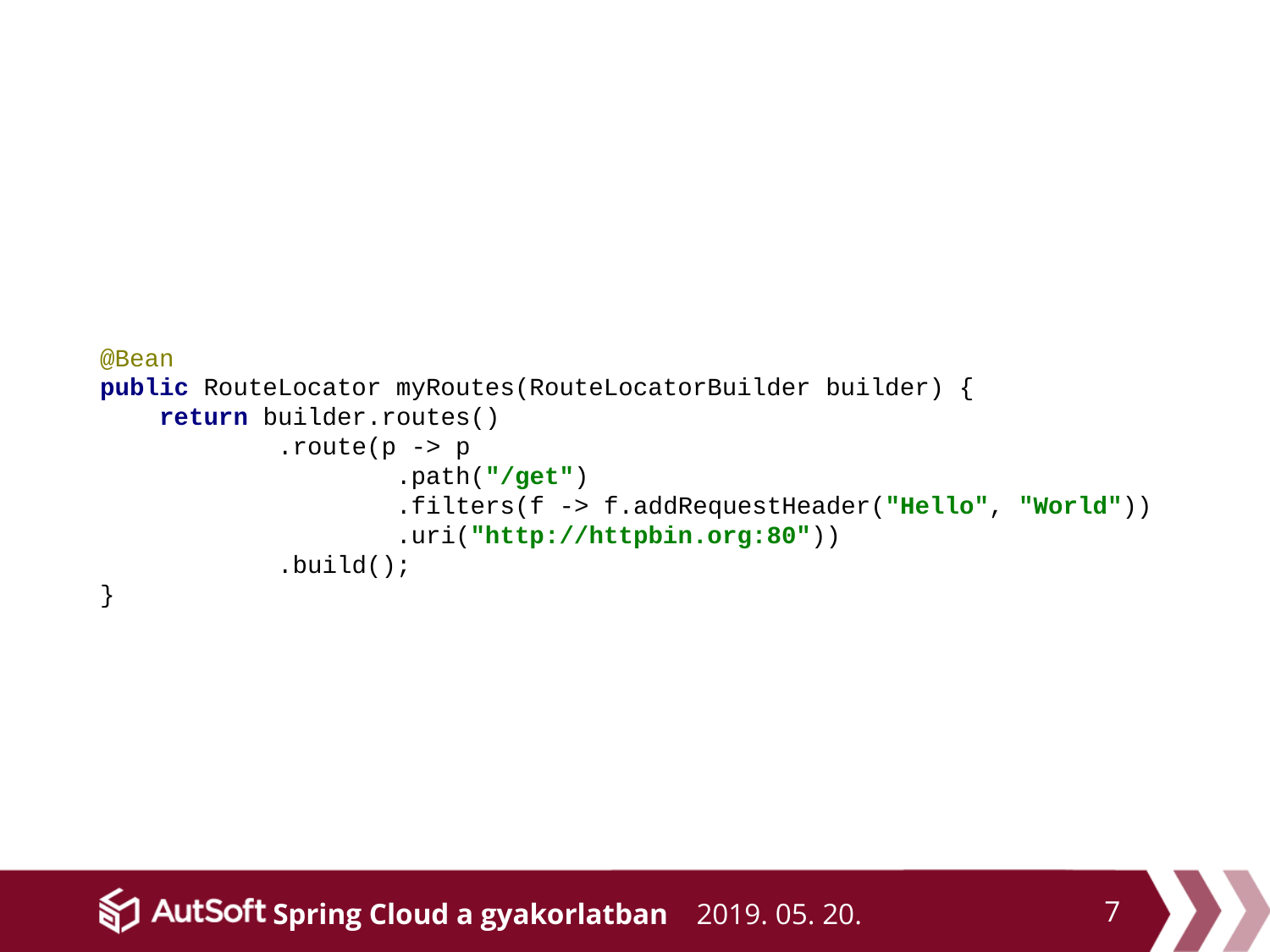

@Bean
public RouteLocator myRoutes(RouteLocatorBuilder builder) {
    return builder.routes()
            .route(p -> p
                    .path("/get")
                    .filters(f -> f.addRequestHeader("Hello", "World"))
                    .uri("http://httpbin.org:80"))
            .build();
}
2019. 05. 20.
7
Spring Cloud a gyakorlatban